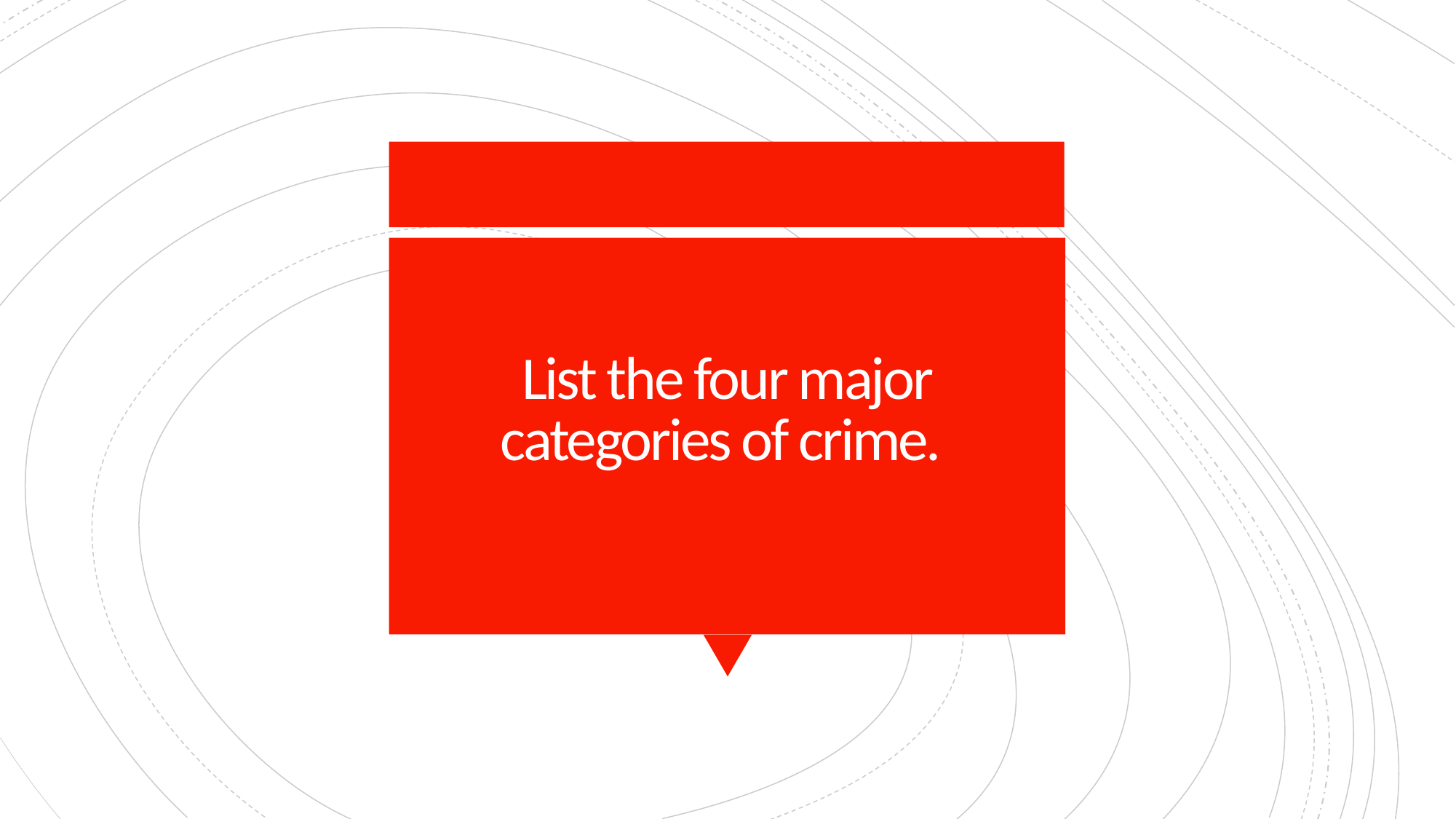

# List the four major categories of crime.